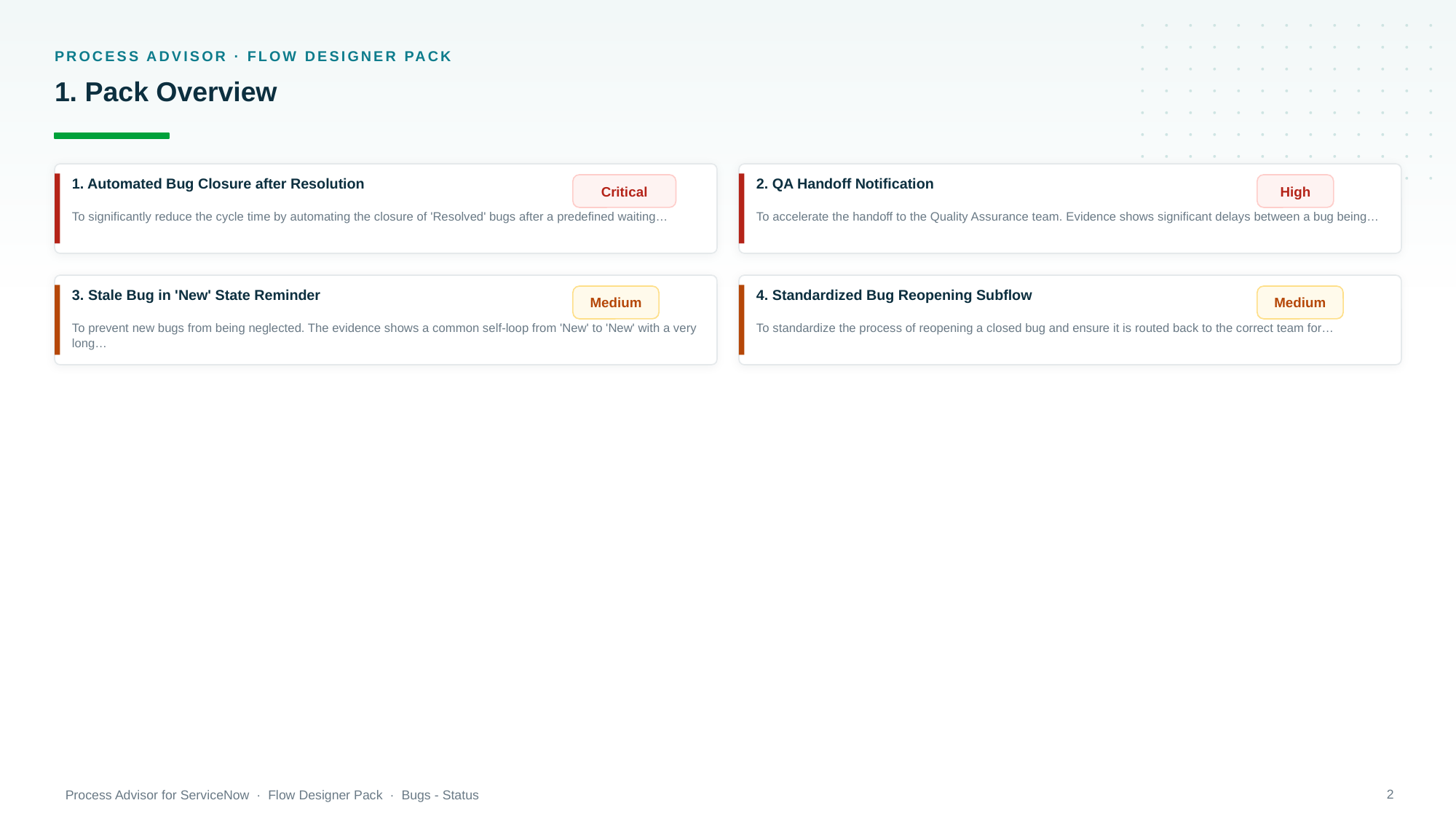

PROCESS ADVISOR · FLOW DESIGNER PACK

1. Pack Overview

1. Automated Bug Closure after Resolution
Critical
2. QA Handoff Notification
High

To significantly reduce the cycle time by automating the closure of 'Resolved' bugs after a predefined waiting…
To accelerate the handoff to the Quality Assurance team. Evidence shows significant delays between a bug being…

3. Stale Bug in 'New' State Reminder
Medium
4. Standardized Bug Reopening Subflow
Medium
To prevent new bugs from being neglected. The evidence shows a common self-loop from 'New' to 'New' with a very long…
To standardize the process of reopening a closed bug and ensure it is routed back to the correct team for…
2